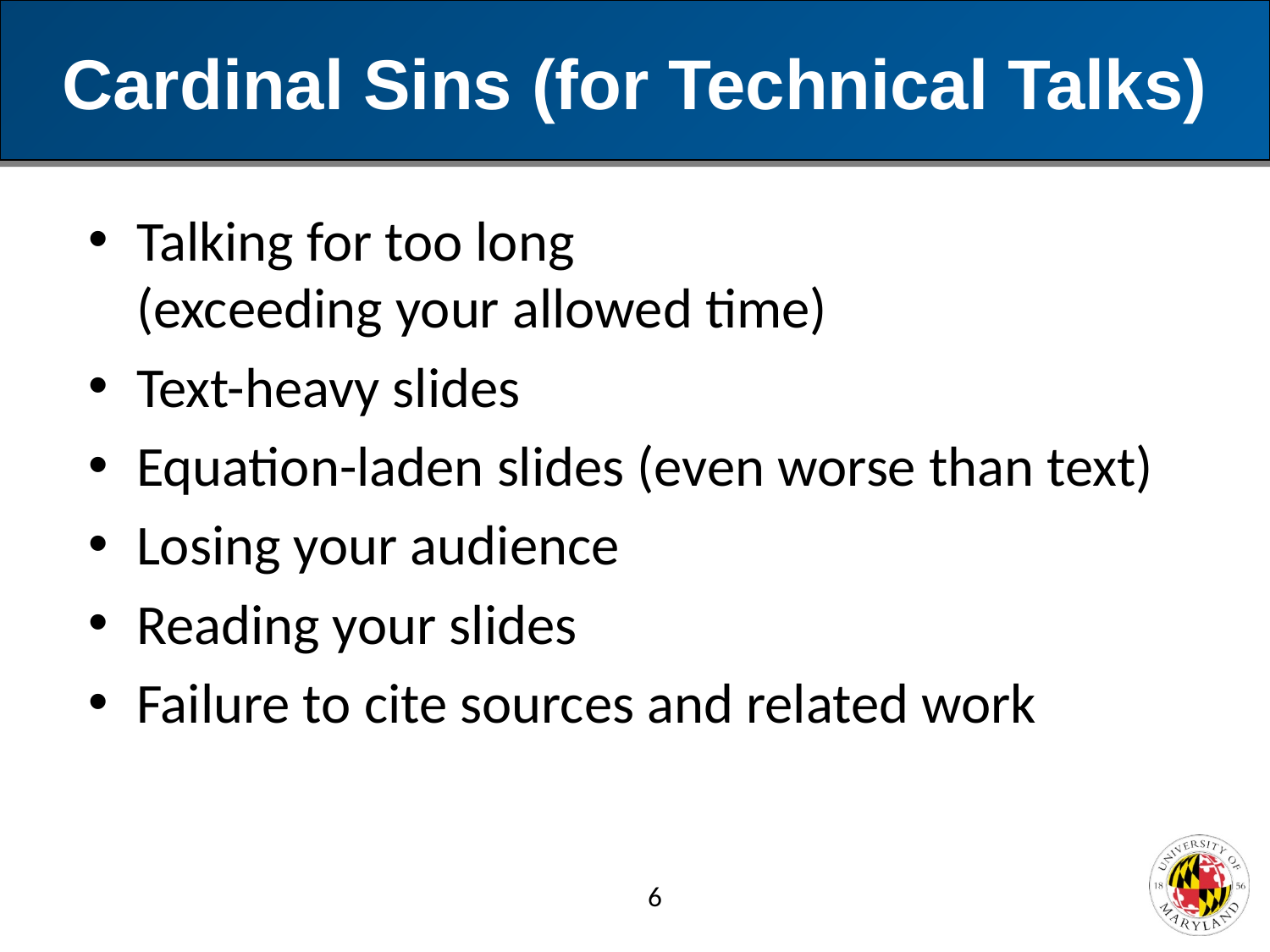

# Cardinal Sins (for Technical Talks)
Talking for too long
(exceeding your allowed time)
Text-heavy slides
Equation-laden slides (even worse than text)
Losing your audience
Reading your slides
Failure to cite sources and related work